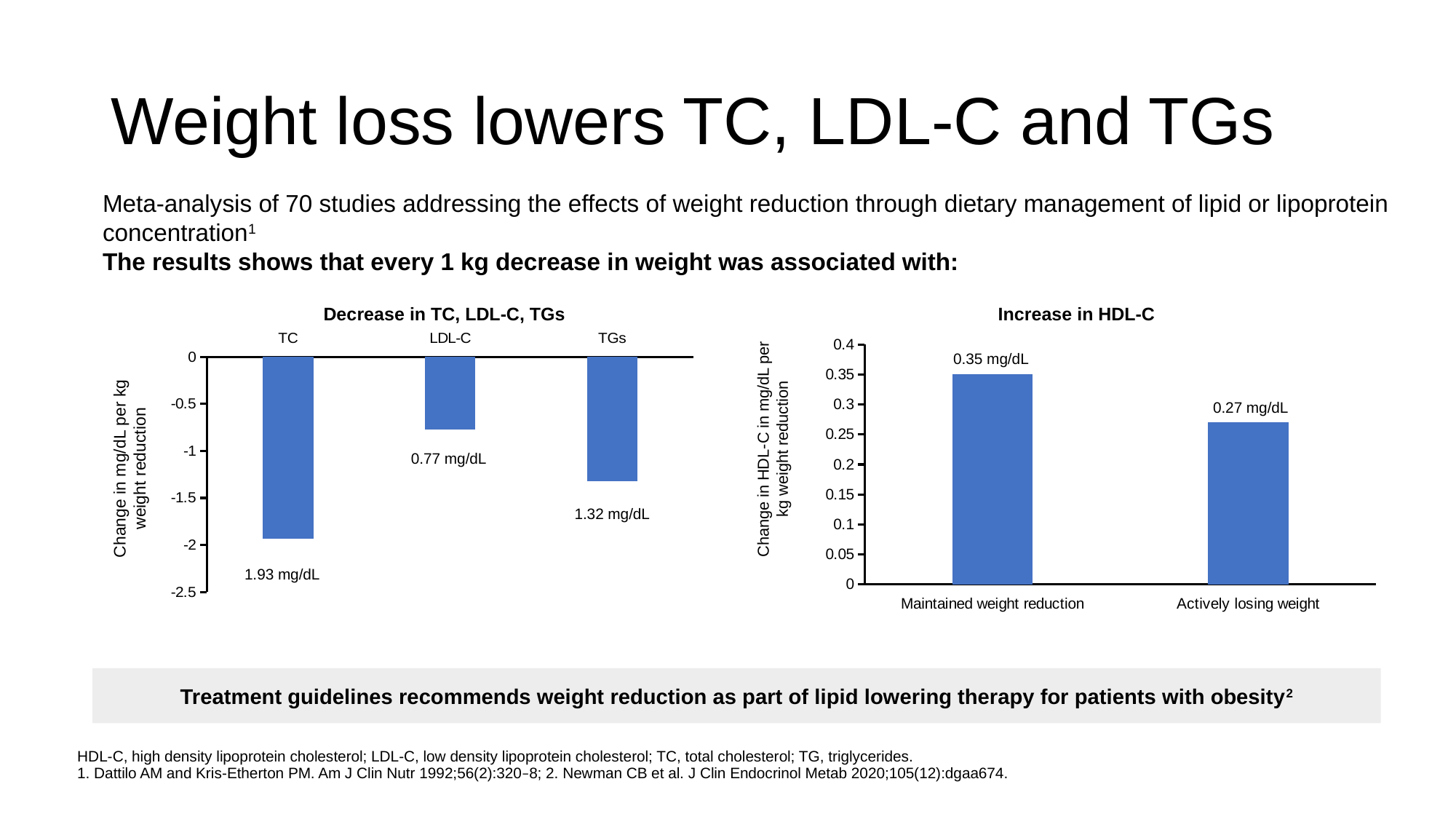

# Weight loss lowers TC, LDL-C and TGs
Meta-analysis of 70 studies addressing the effects of weight reduction through dietary management of lipid or lipoprotein concentration1
The results shows that every 1 kg decrease in weight was associated with:
Decrease in TC, LDL-C, TGs
Increase in HDL-C

### Chart

| Category | HDL-C |
|---|---|
| Maintained weight reduction | 0.35 |
| Actively losing weight | 0.27 |

### Chart

| Category | Series 1 |
|---|---|
| TC | -1.93 |
| LDL-C | -0.77 |
| TGs | -1.32 |
0.35 mg/dL
0.27 mg/dL
Change in HDL-C in mg/dL per kg weight reduction
0.77 mg/dL
Change in mg/dL per kg weight reduction
 1.32 mg/dL
 1.93 mg/dL
Treatment guidelines recommends weight reduction as part of lipid lowering therapy for patients with obesity2
HDL-C, high density lipoprotein cholesterol; LDL-C, low density lipoprotein cholesterol; TC, total cholesterol; TG, triglycerides.
1. Dattilo AM and Kris-Etherton PM. Am J Clin Nutr 1992;56(2):320–8; 2. Newman CB et al. J Clin Endocrinol Metab 2020;105(12):dgaa674.